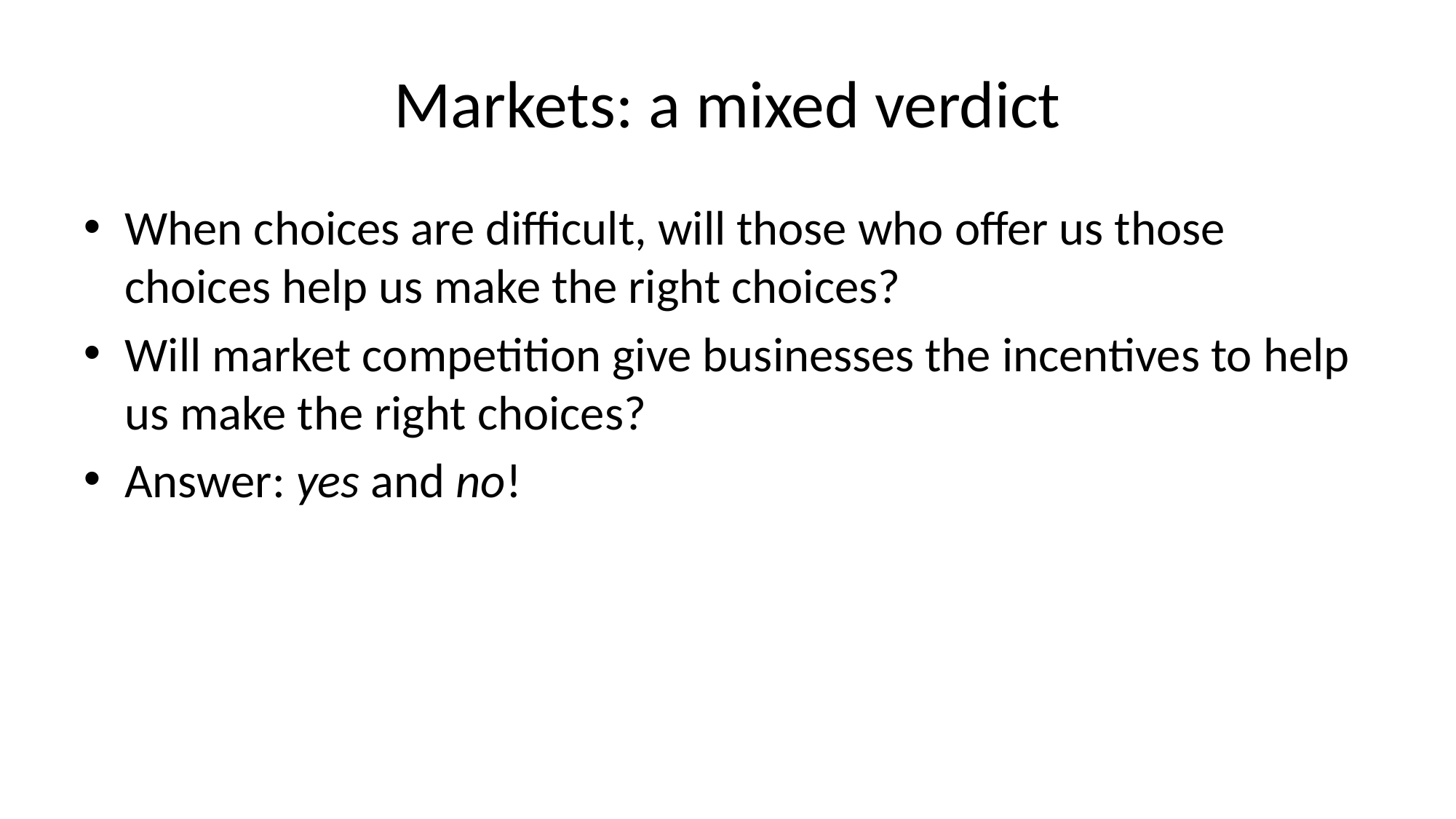

# Markets: a mixed verdict
When choices are difficult, will those who offer us those choices help us make the right choices?
Will market competition give businesses the incentives to help us make the right choices?
Answer: yes and no!